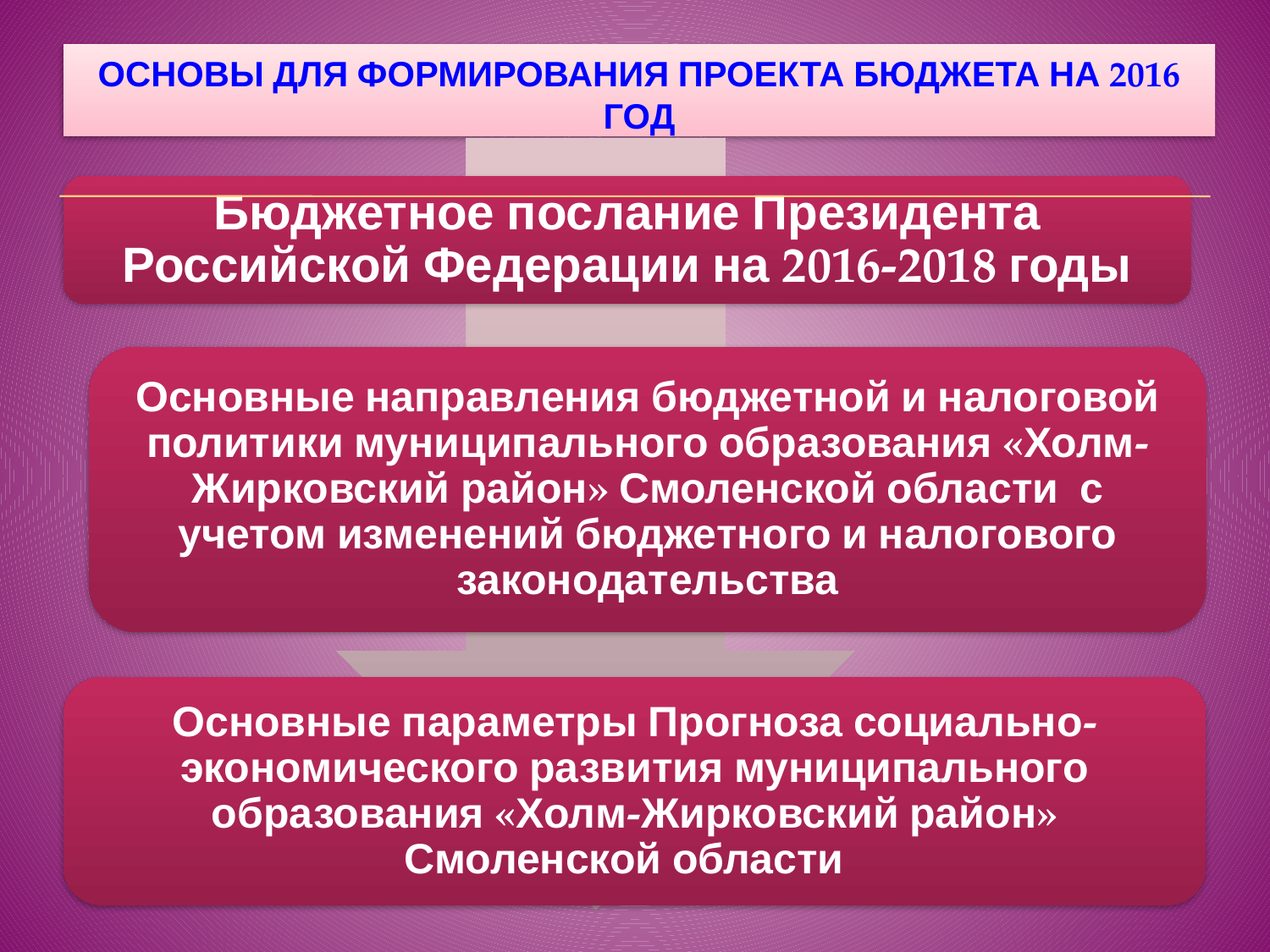

# Основы для формирования проекта бюджета на 2016 год
Бюджетное послание Президента Российской Федерации на 2016-2018 годы
Основные параметры Прогноза социально-экономического развития муниципального образования «Холм-Жирковский район» Смоленской области
Основные направления бюджетной и налоговой политики муниципального образования «Холм-Жирковский район» Смоленской области  с учетом изменений бюджетного и налогового законодательства
3
Бюджет для граждан 2016 год с измененими